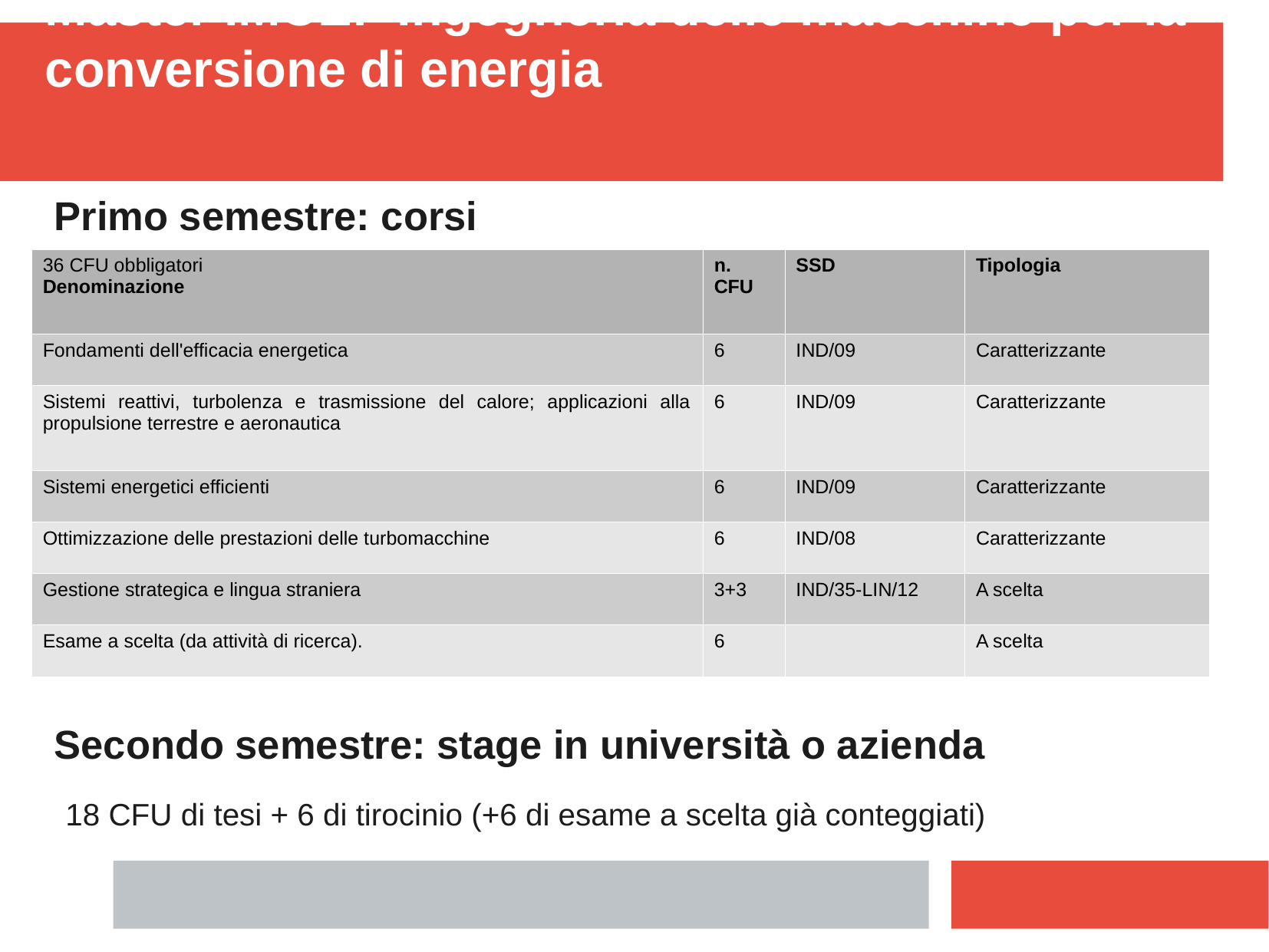

Master IMCE:  Ingegneria delle macchine per la conversione di energia
Primo semestre: corsi

Secondo semestre: stage in università o azienda
 18 CFU di tesi + 6 di tirocinio (+6 di esame a scelta già conteggiati)
| 36 CFU obbligatori Denominazione | n. CFU | SSD | Tipologia |
| --- | --- | --- | --- |
| Fondamenti dell'efficacia energetica | 6 | IND/09 | Caratterizzante |
| Sistemi reattivi, turbolenza e trasmissione del calore; applicazioni alla propulsione terrestre e aeronautica | 6 | IND/09 | Caratterizzante |
| Sistemi energetici efficienti | 6 | IND/09 | Caratterizzante |
| Ottimizzazione delle prestazioni delle turbomacchine | 6 | IND/08 | Caratterizzante |
| Gestione strategica e lingua straniera | 3+3 | IND/35-LIN/12 | A scelta |
| Esame a scelta (da attività di ricerca). | 6 |  | A scelta |